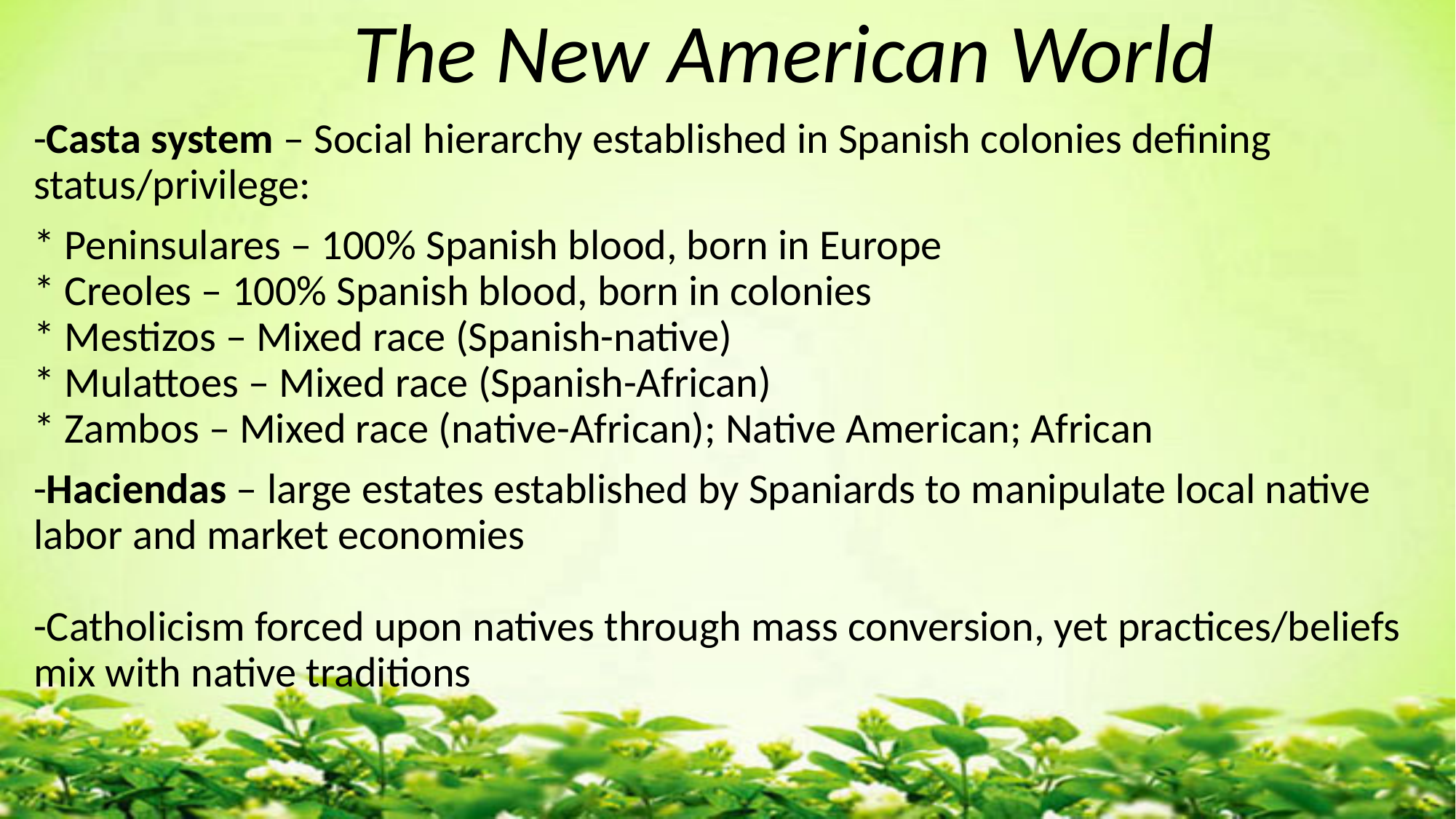

# The New American World
-Casta system – Social hierarchy established in Spanish colonies defining status/privilege:
* Peninsulares – 100% Spanish blood, born in Europe
* Creoles – 100% Spanish blood, born in colonies
* Mestizos – Mixed race (Spanish-native)
* Mulattoes – Mixed race (Spanish-African)
* Zambos – Mixed race (native-African); Native American; African
-Haciendas – large estates established by Spaniards to manipulate local native labor and market economies
-Catholicism forced upon natives through mass conversion, yet practices/beliefs mix with native traditions